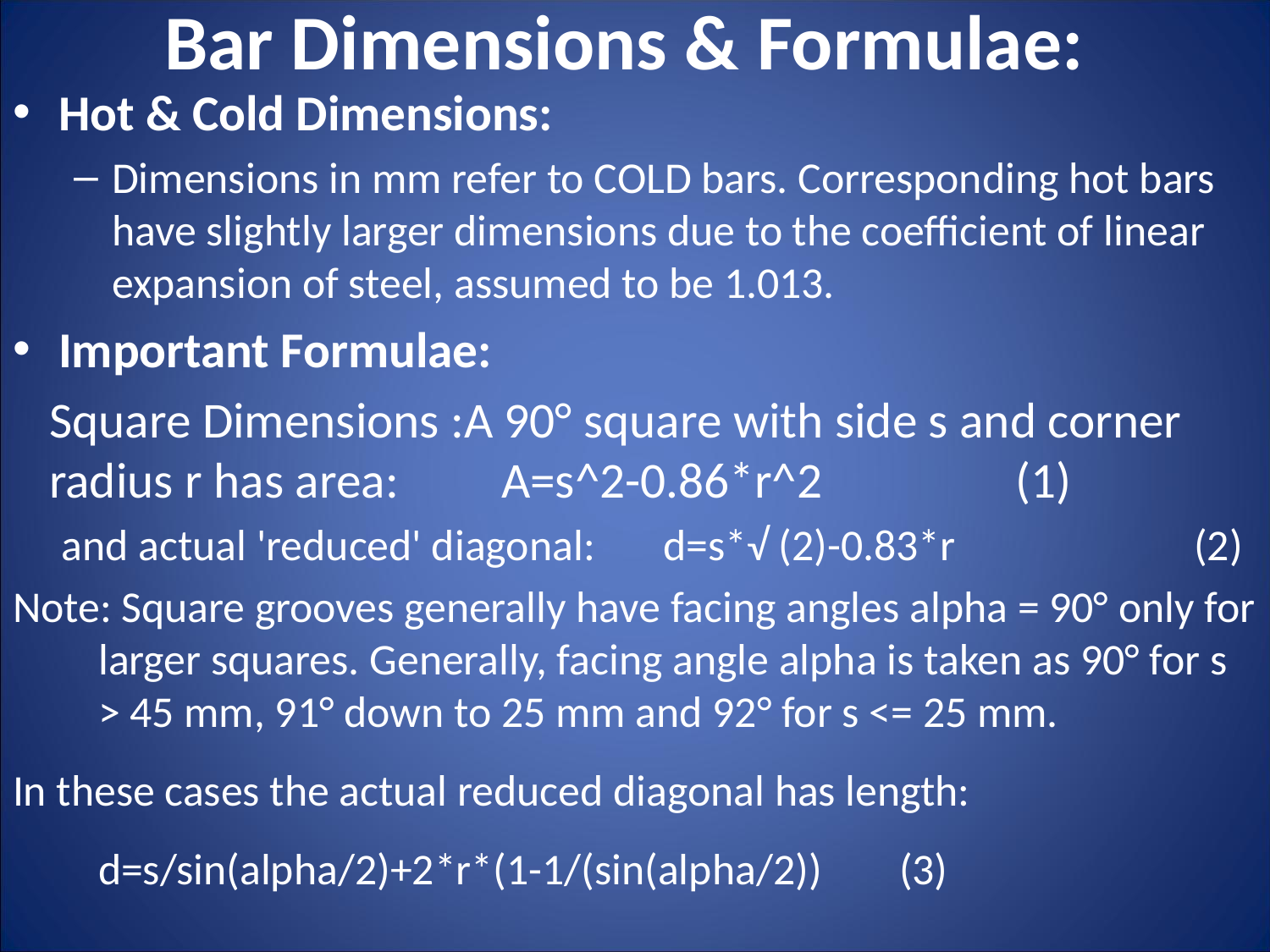

# Bar Dimensions & Formulae:
Hot & Cold Dimensions:
Dimensions in mm refer to COLD bars. Corresponding hot bars have slightly larger dimensions due to the coefficient of linear expansion of steel, assumed to be 1.013.
Important Formulae:
	Square Dimensions :A 90° square with side s and corner radius r has area:			A=s^2-0.86*r^2                 (1)
and actual 'reduced' diagonal:	d=s*√ (2)-0.83*r                        (2)
Note: Square grooves generally have facing angles alpha = 90° only for larger squares. Generally, facing angle alpha is taken as 90° for s > 45 mm, 91° down to 25 mm and 92° for s <= 25 mm.

In these cases the actual reduced diagonal has length:

	d=s/sin(alpha/2)+2*r*(1-1/(sin(alpha/2))      			 (3)